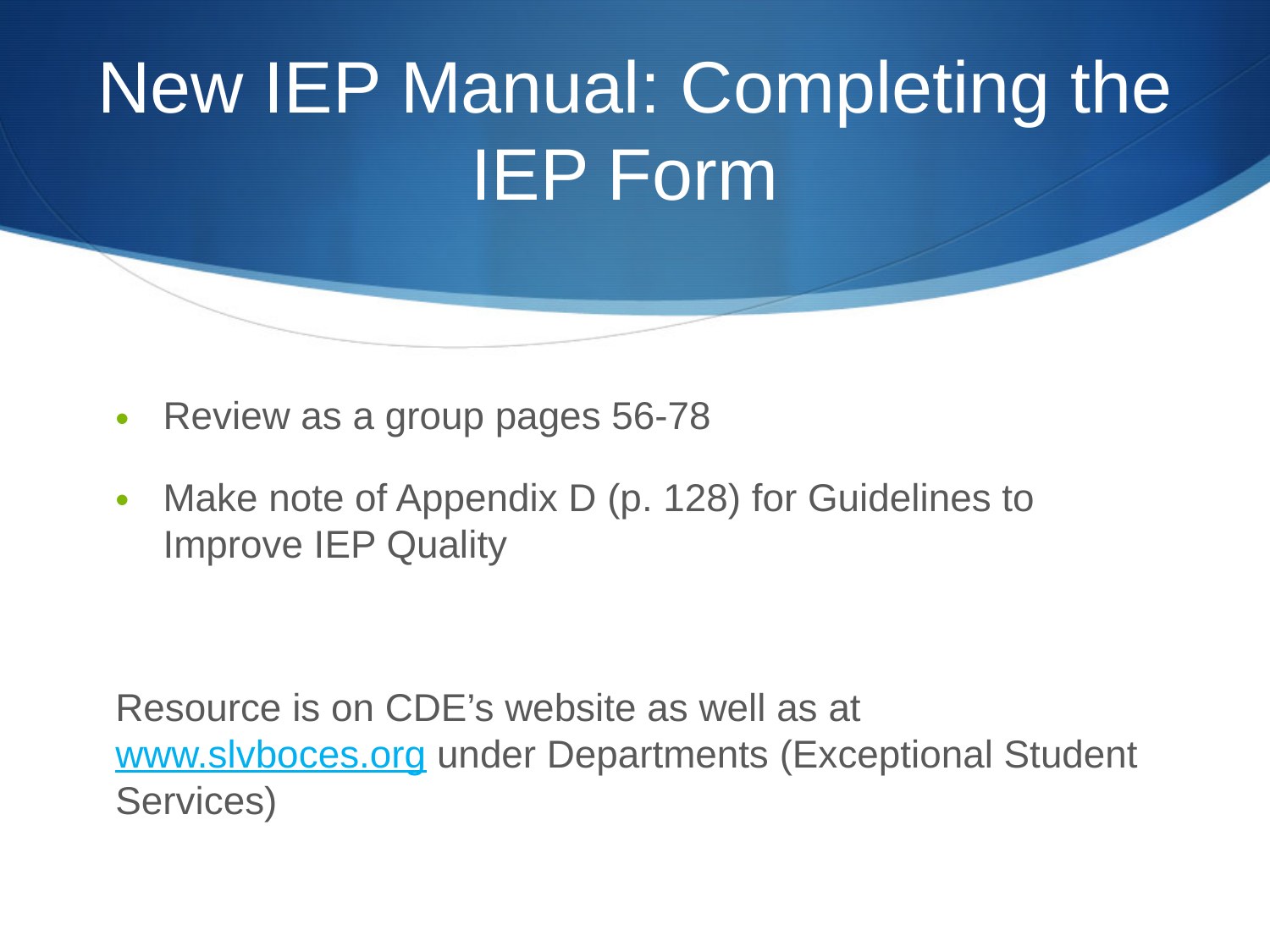

# New IEP Manual: Completing the IEP Form
Review as a group pages 56-78
Make note of Appendix D (p. 128) for Guidelines to Improve IEP Quality

Resource is on CDE’s website as well as at www.slvboces.org under Departments (Exceptional Student Services)